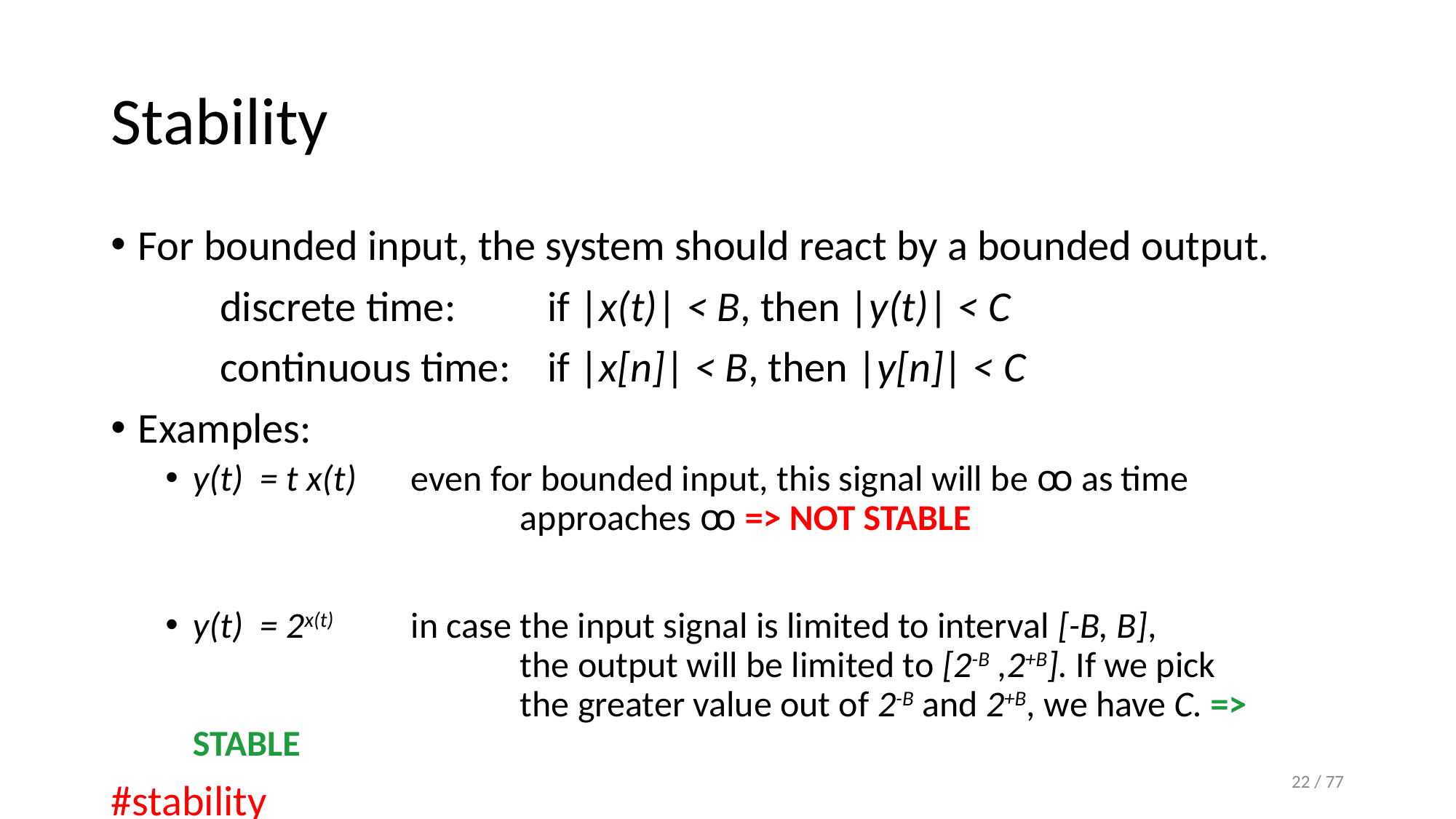

# Stability
For bounded input, the system should react by a bounded output.
	discrete time: 	if |x(t)| < B, then |y(t)| < C
	continuous time: 	if |x[n]| < B, then |y[n]| < C
Examples:
y(t)  = t x(t)    	even for bounded input, this signal will be ꝏ as time
			approaches ꝏ => NOT STABLE

y(t)  = 2x(t) 	in case the input signal is limited to interval [-B, B],
			the output will be limited to [2-B ,2+B]. If we pick
			the greater value out of 2-B and 2+B, we have C. => STABLE
#stability

22 / 77